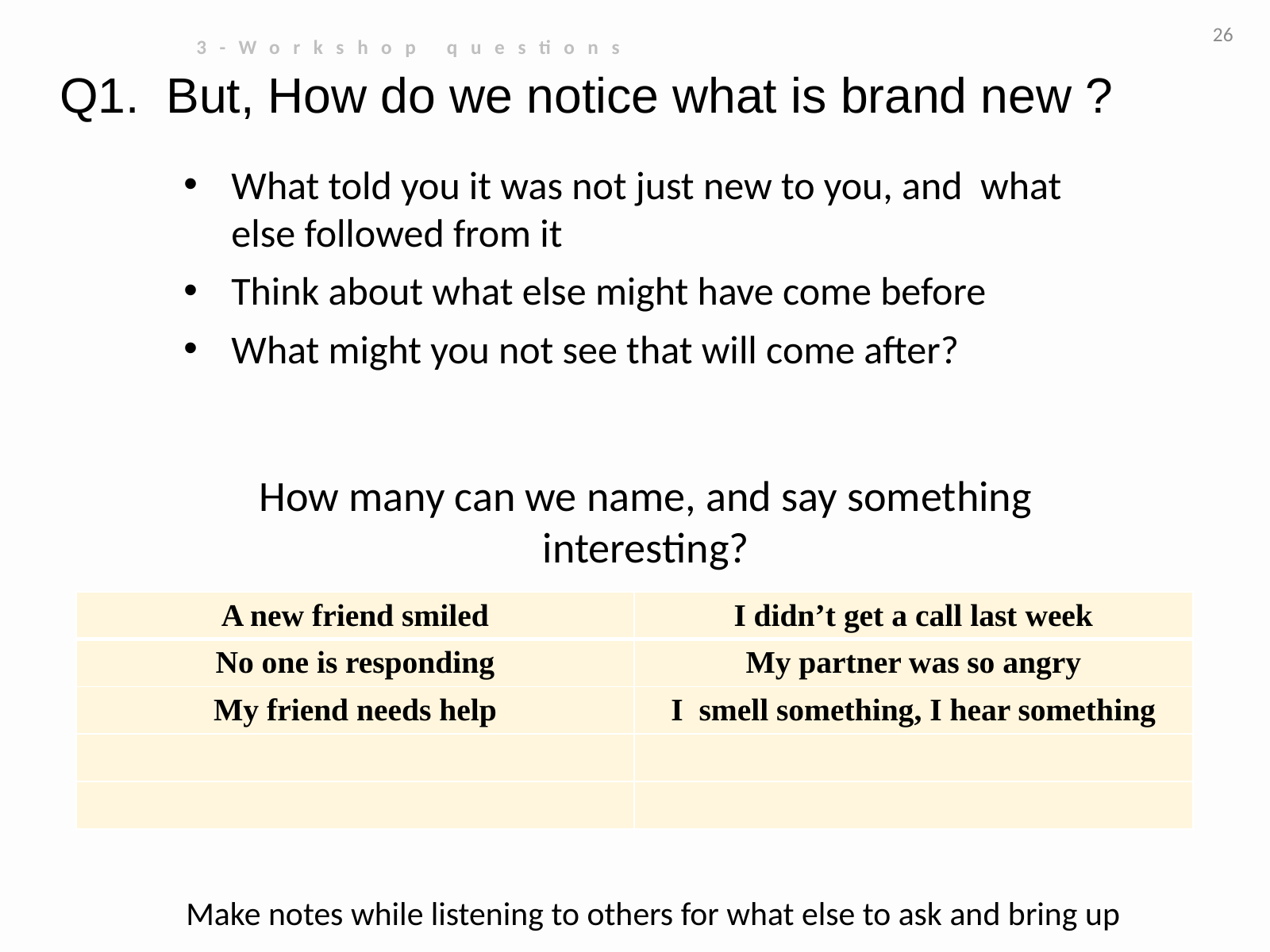

26
  3-Workshop questions
Q1.	But, How do we notice what is brand new ?
What told you it was not just new to you, and  what else followed from it
Think about what else might have come before
What might you not see that will come after?

How many can we name, and say something interesting?

| A new friend smiled | I didn’t get a call last week |
| --- | --- |
| No one is responding | My partner was so angry |
| My friend needs help | I smell something, I hear something |
|  |  |
|  |  |
Make notes while listening to others for what else to ask and bring up